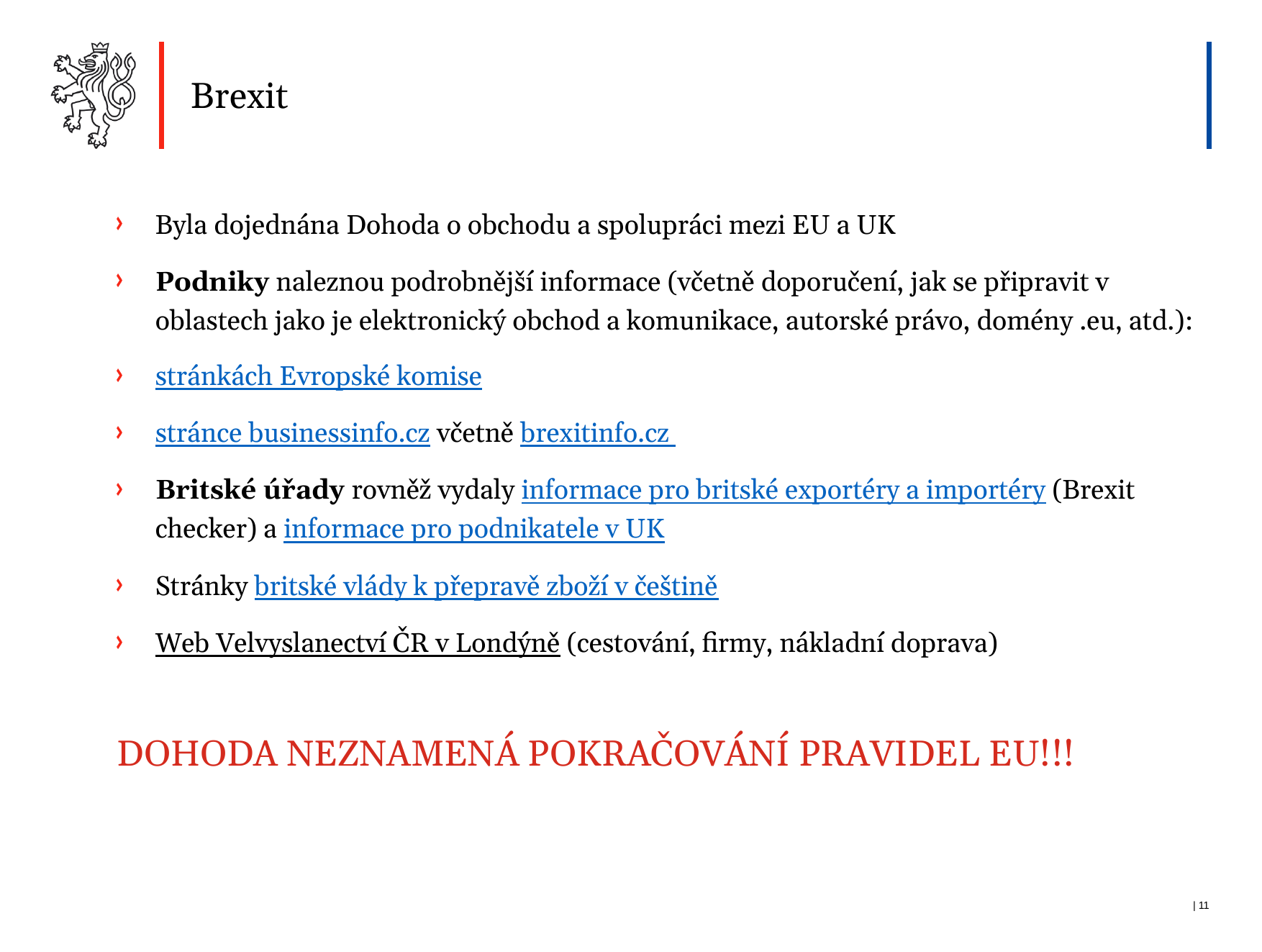

Brexit
Byla dojednána Dohoda o obchodu a spolupráci mezi EU a UK
Podniky naleznou podrobnější informace (včetně doporučení, jak se připravit v oblastech jako je elektronický obchod a komunikace, autorské právo, domény .eu, atd.):
stránkách Evropské komise
stránce businessinfo.cz včetně brexitinfo.cz
Britské úřady rovněž vydaly informace pro britské exportéry a importéry (Brexit checker) a informace pro podnikatele v UK
Stránky britské vlády k přepravě zboží v češtině
Web Velvyslanectví ČR v Londýně (cestování, firmy, nákladní doprava)

DOHODA NEZNAMENÁ POKRAČOVÁNÍ PRAVIDEL EU!!!